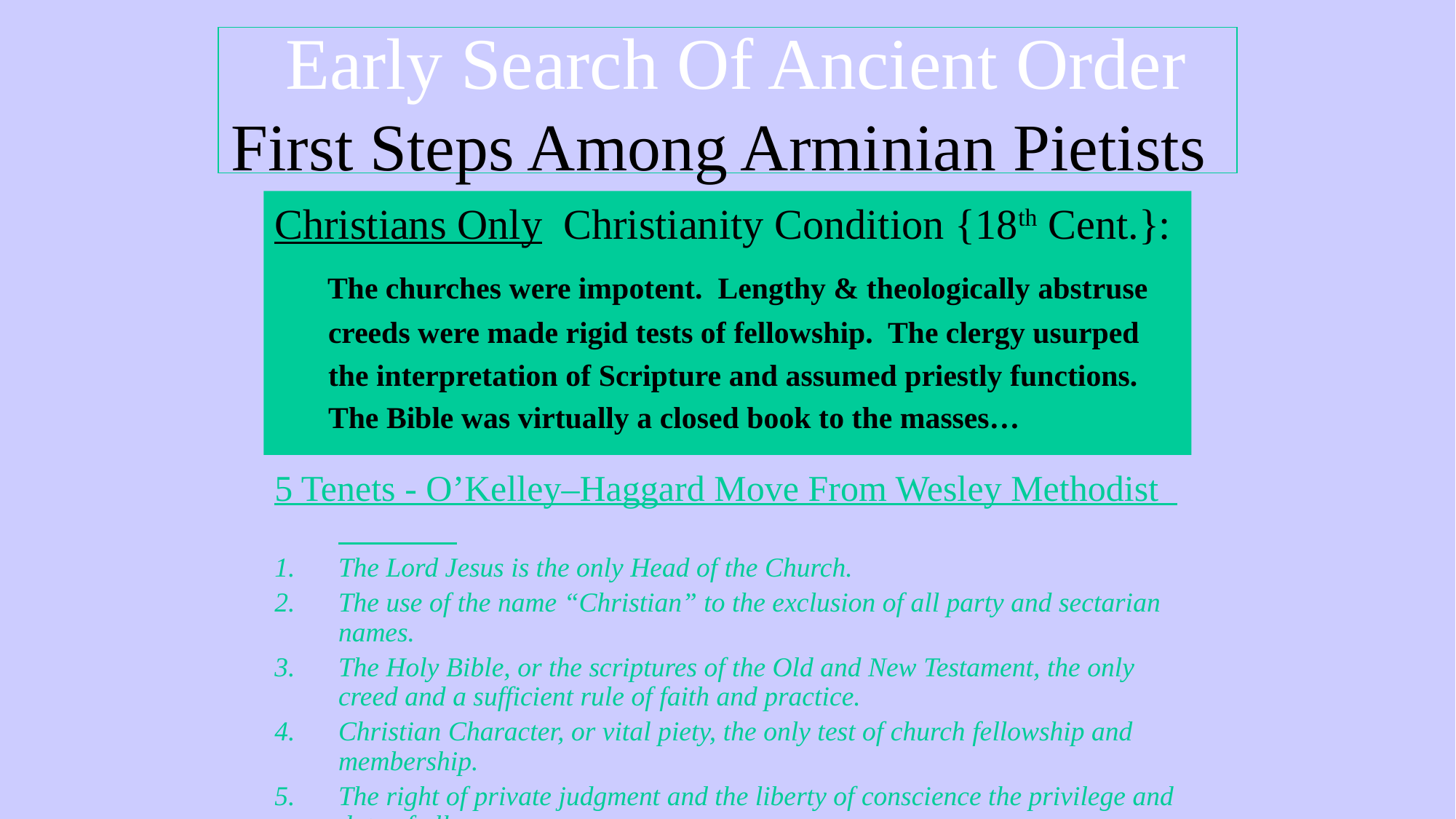

David Lee Burris:
O’Kelly Supporters Opposed The Episcopal Form Of Church Government & Called Themselves ”“Republican Methodists”
# Early Search Of Ancient Order First Steps Among Arminian Pietists
Christians Only  Christianity Condition {18th Cent.}:
     The churches were impotent.  Lengthy & theologically abstruse
       creeds were made rigid tests of fellowship.  The clergy usurped
       the interpretation of Scripture and assumed priestly functions.
       The Bible was virtually a closed book to the masses…
5 Tenets - O’Kelley–Haggard Move From Wesley Methodist
The Lord Jesus is the only Head of the Church.
The use of the name “Christian” to the exclusion of all party and sectarian names.
The Holy Bible, or the scriptures of the Old and New Testament, the only creed and a sufficient rule of faith and practice.
Christian Character, or vital piety, the only test of church fellowship and membership.
The right of private judgment and the liberty of conscience the privilege and duty of all.